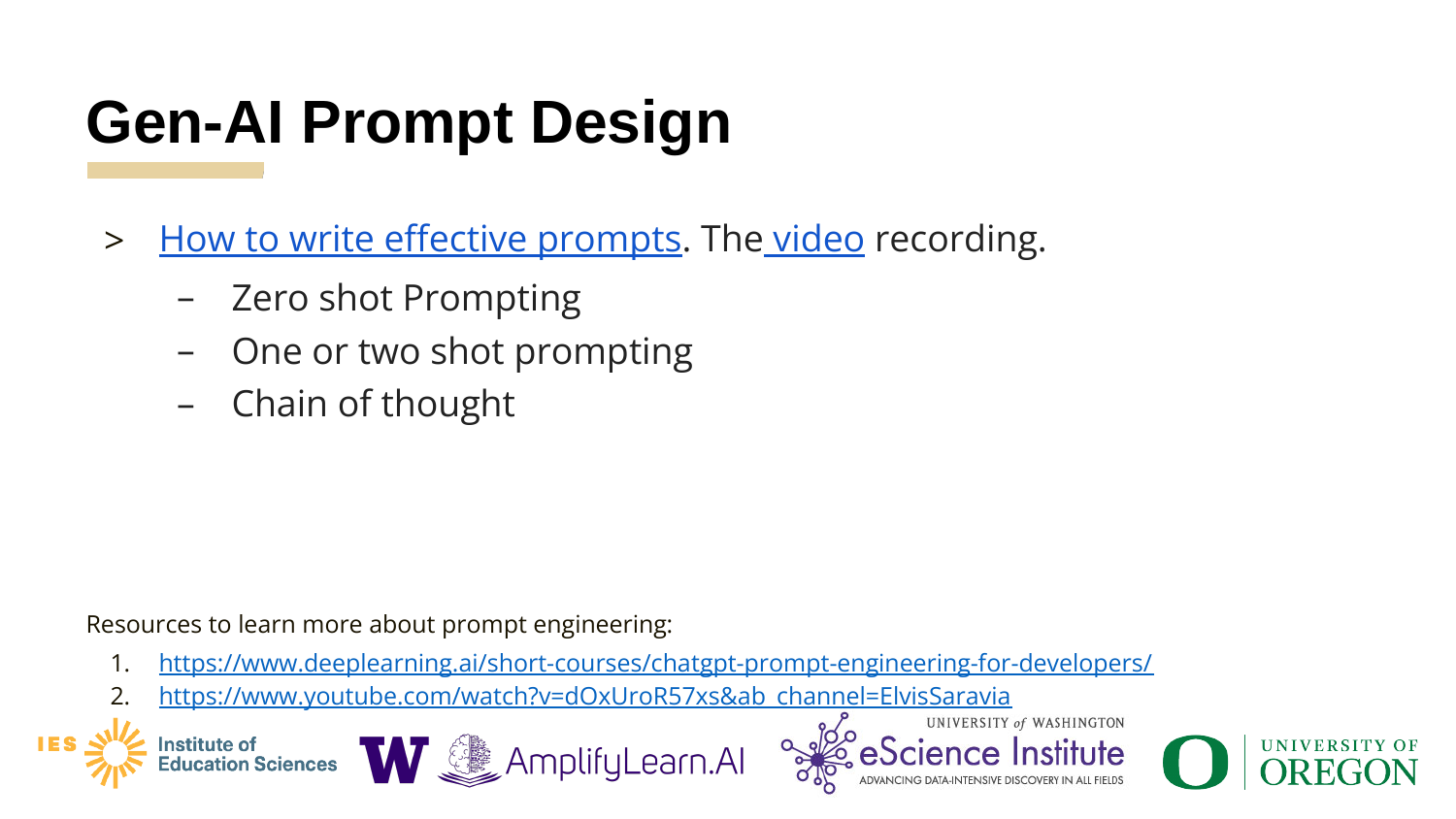

# Gen-AI Prompt Design
How to write effective prompts. The video recording.
Zero shot Prompting
One or two shot prompting
Chain of thought

Resources to learn more about prompt engineering:
https://www.deeplearning.ai/short-courses/chatgpt-prompt-engineering-for-developers/
https://www.youtube.com/watch?v=dOxUroR57xs&ab_channel=ElvisSaravia